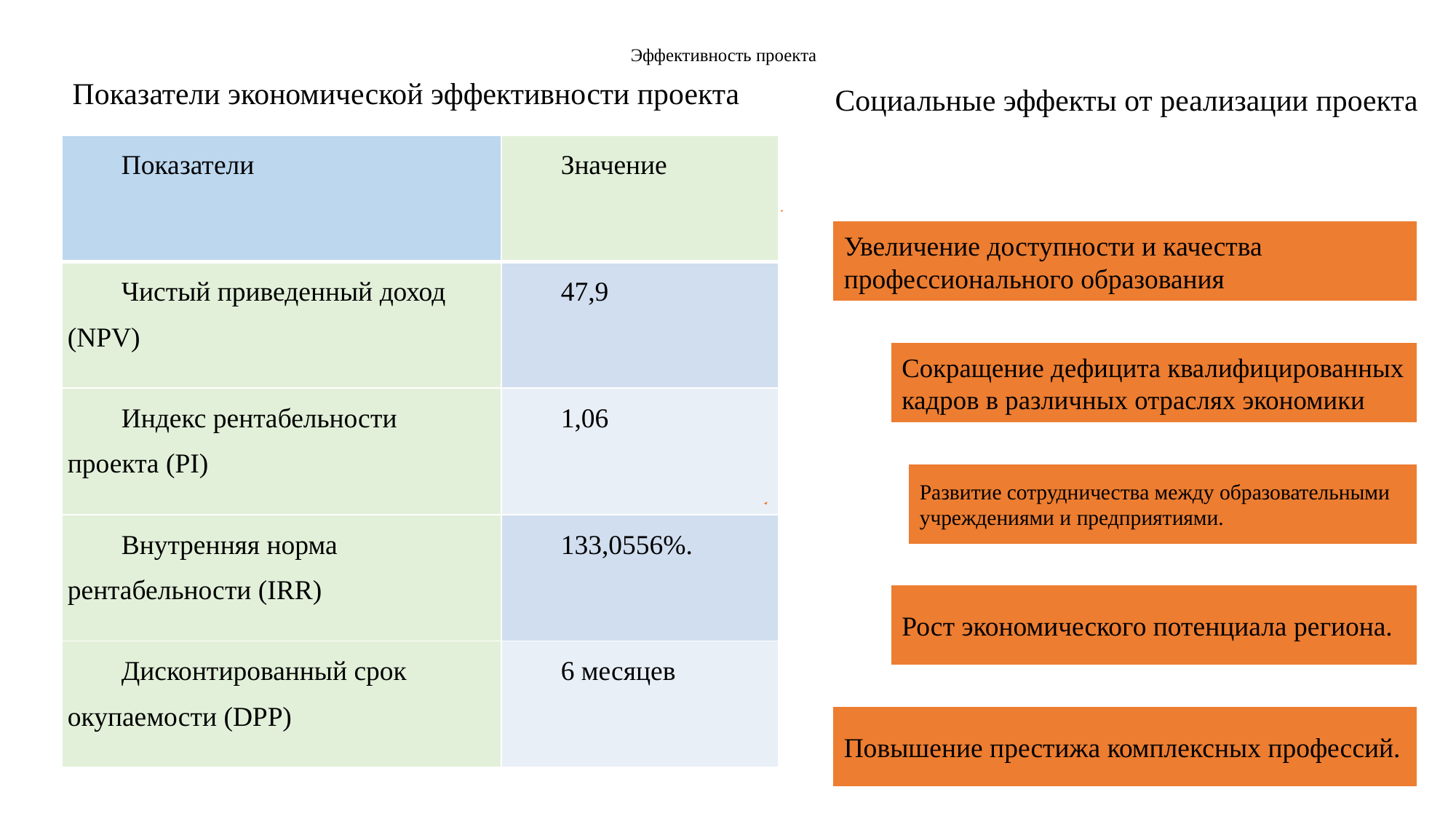

# Эффективность проекта
Показатели экономической эффективности проекта
Социальные эффекты от реализации проекта
| Показатели | Значение |
| --- | --- |
| Чистый приведенный доход (NPV) | 47,9 |
| Индекс рентабельности проекта (PI) | 1,06 |
| Внутренняя норма рентабельности (IRR) | 133,0556%. |
| Дисконтированный срок окупаемости (DPP) | 6 месяцев |
Сокращение дефицита квалифицированных кадров в различных отраслях экономики
Рост экономического потенциала региона.
Повышение престижа комплексных профессий.
Увеличение доступности и качества профессионального образования
Развитие сотрудничества между образовательными учреждениями и предприятиями.